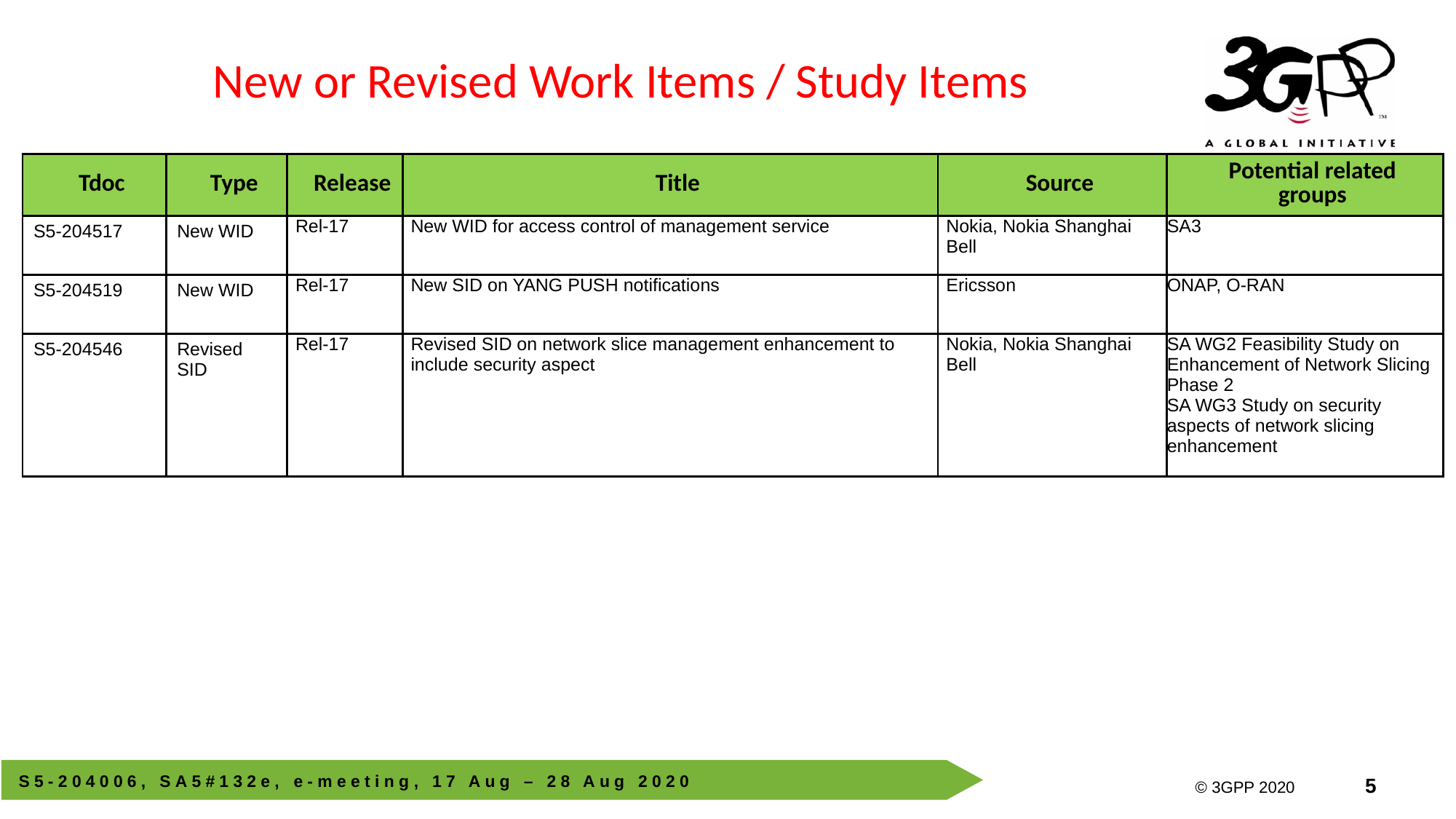

New or Revised Work Items / Study Items
| Tdoc | Type | Release | Title | Source | Potential related groups |
| --- | --- | --- | --- | --- | --- |
| S5-204517 | New WID | Rel-17 | New WID for access control of management service | Nokia, Nokia Shanghai Bell | SA3 |
| S5-204519 | New WID | Rel-17 | New SID on YANG PUSH notifications | Ericsson | ONAP, O-RAN |
| S5-204546 | Revised SID | Rel-17 | Revised SID on network slice management enhancement to include security aspect | Nokia, Nokia Shanghai Bell | SA WG2 Feasibility Study on Enhancement of Network Slicing Phase 2 SA WG3 Study on security aspects of network slicing enhancement |